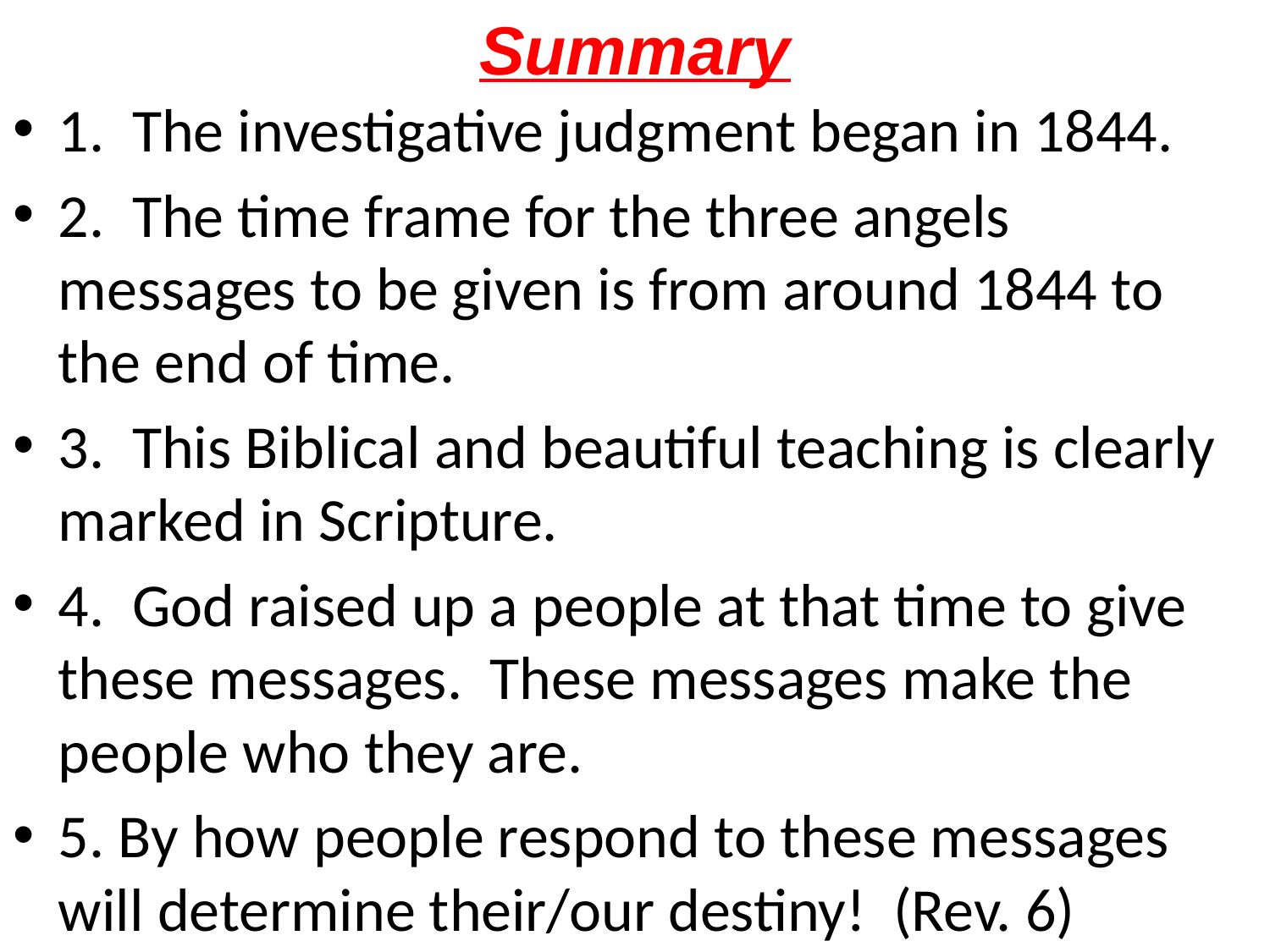

# Summary
1.  The investigative judgment began in 1844.
2.  The time frame for the three angels messages to be given is from around 1844 to the end of time.
3.  This Biblical and beautiful teaching is clearly marked in Scripture.
4.  God raised up a people at that time to give these messages.  These messages make the people who they are.
5. By how people respond to these messages will determine their/our destiny!  (Rev. 6)